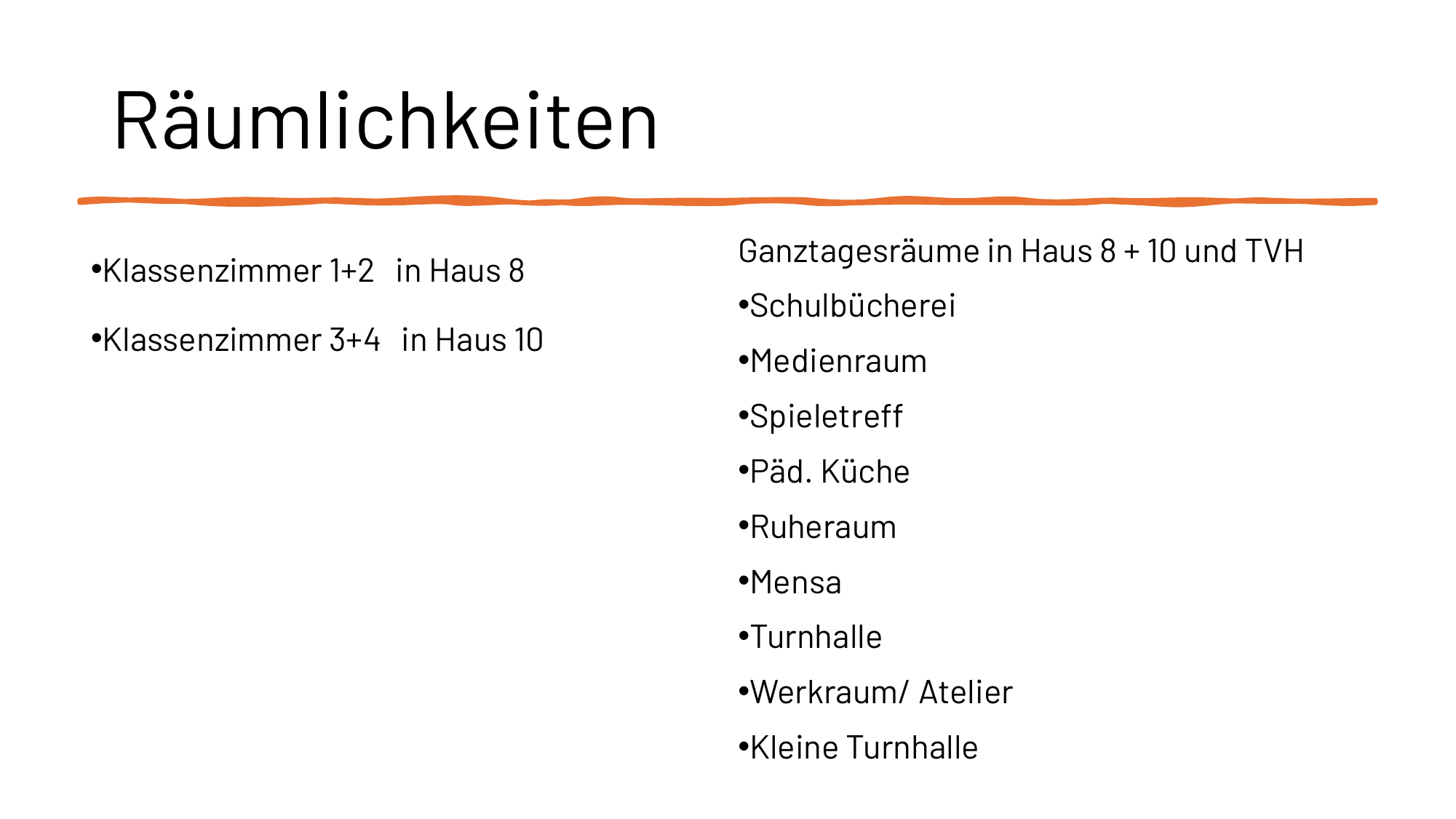

Räumlichkeiten

Klassenzimmer 1+2   in Haus 8
Klassenzimmer 3+4   in Haus 10
Ganztagesräume in Haus 8 + 10 und TVH
Schulbücherei
Medienraum
Spieletreff
Päd. Küche
Ruheraum
Mensa
Turnhalle
Werkraum/ Atelier
Kleine Turnhalle